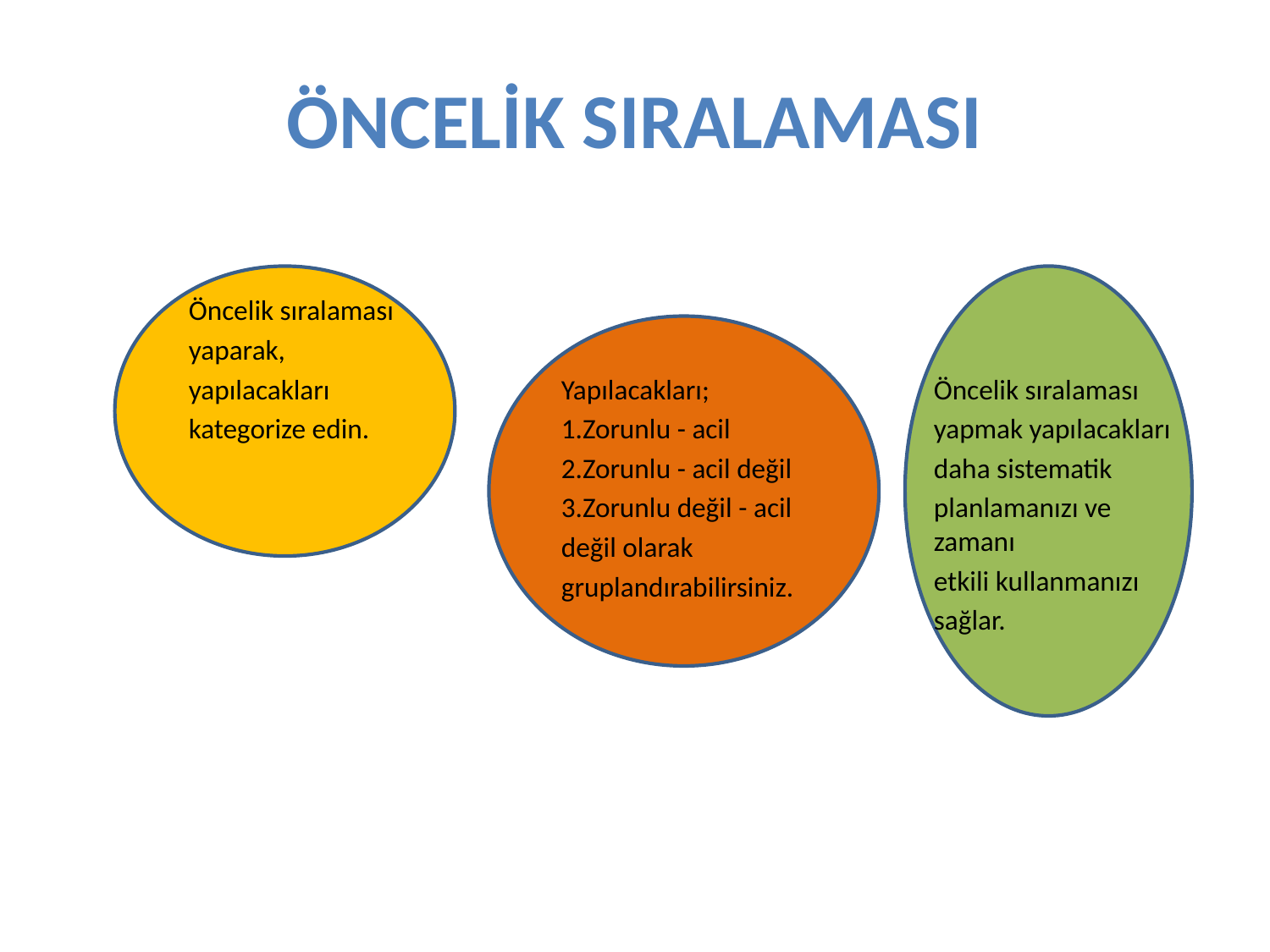

# ÖNCELİK SIRALAMASI

Öncelik sıralaması
yaparak,
yapılacakları
kategorize edin.

Yapılacakları;
1.Zorunlu - acil
2.Zorunlu - acil değil
3.Zorunlu değil - acil
değil olarak
gruplandırabilirsiniz.

Öncelik sıralaması
yapmak yapılacakları
daha sistematik
planlamanızı ve zamanı
etkili kullanmanızı
sağlar.